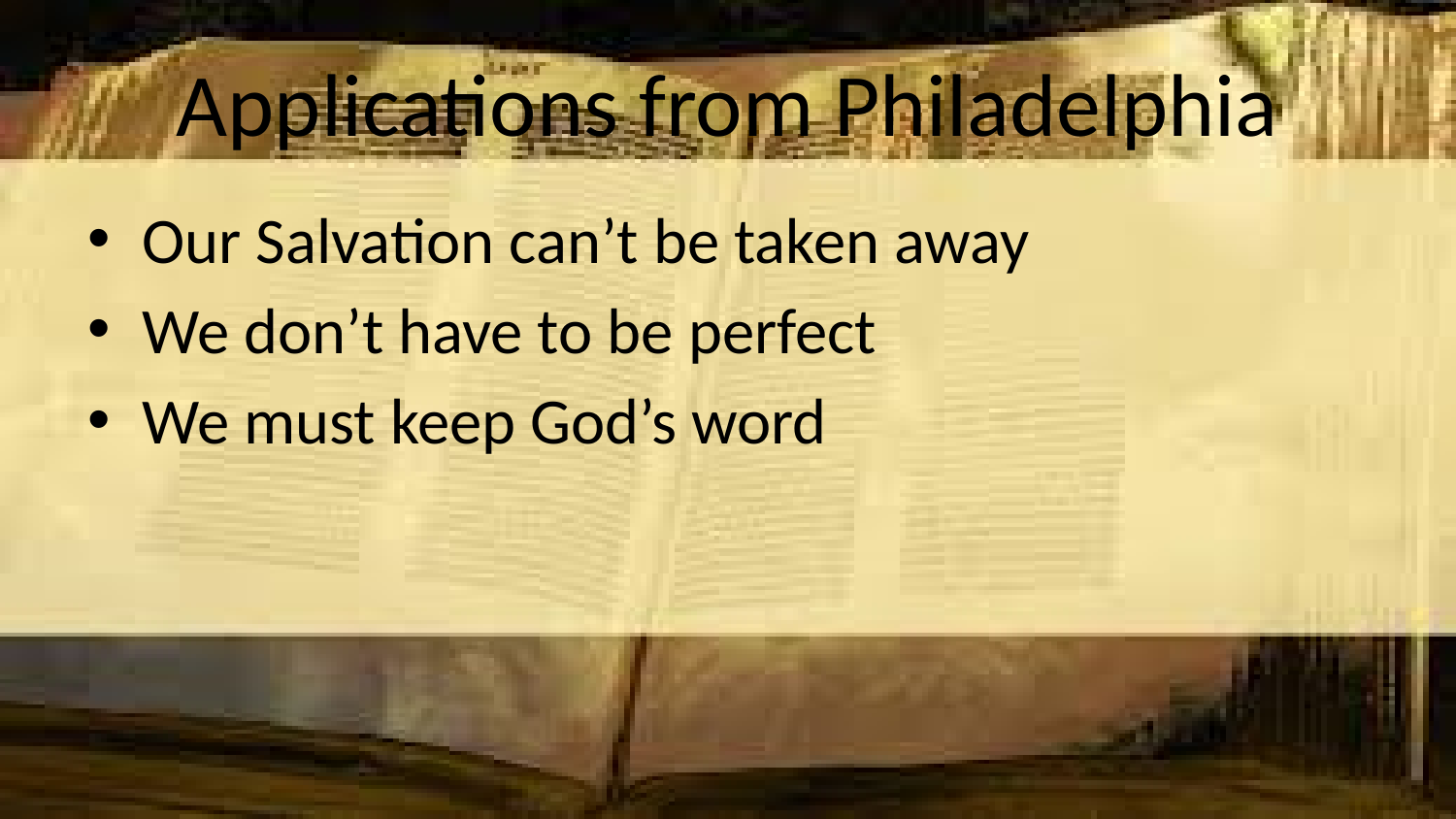

# Applications from Philadelphia
Our Salvation can’t be taken away
We don’t have to be perfect
We must keep God’s word